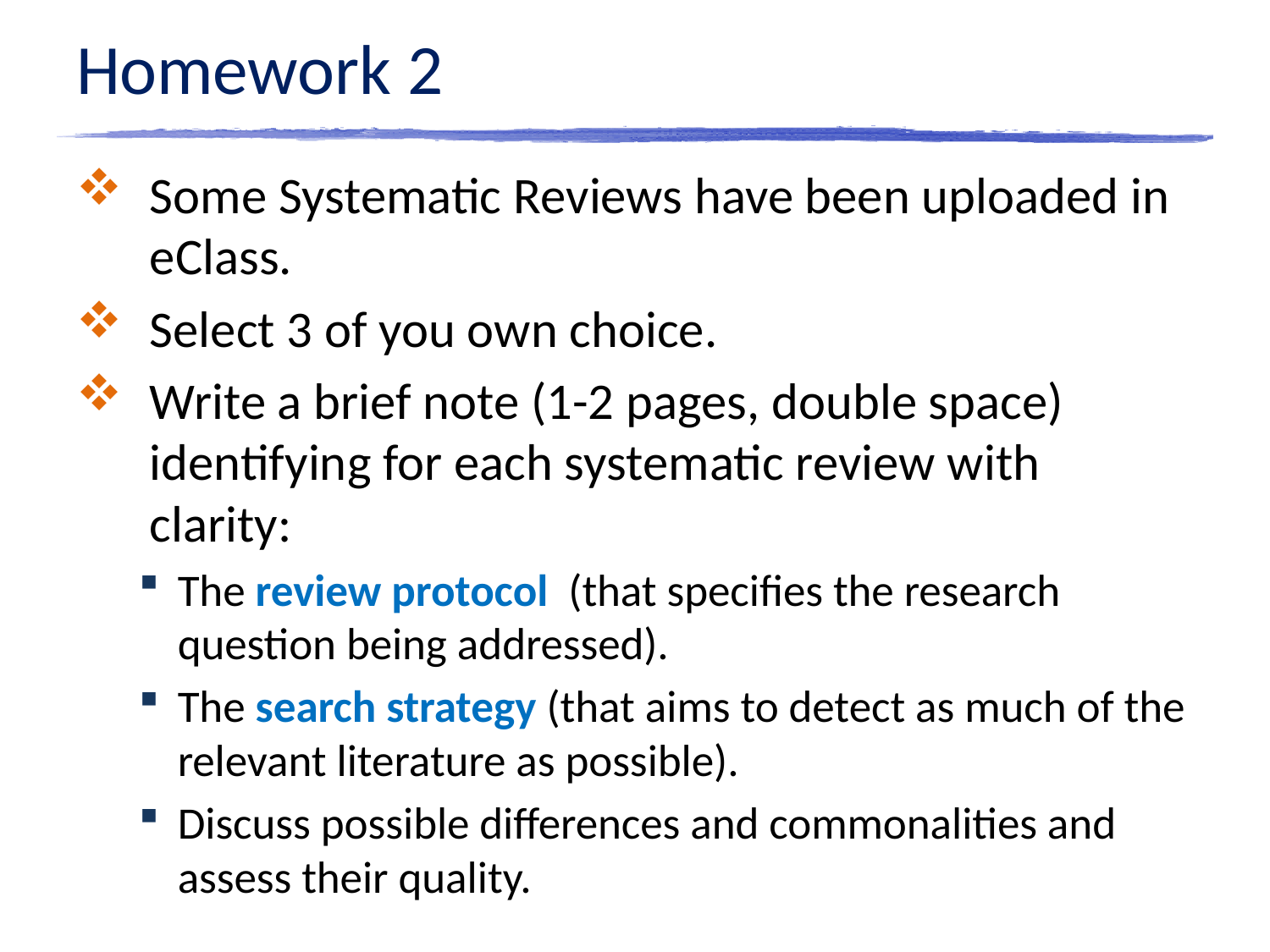

# Homework 2
Some Systematic Reviews have been uploaded in eClass.
Select 3 of you own choice.
Write a brief note (1-2 pages, double space) identifying for each systematic review with clarity:
The review protocol  (that specifies the research question being addressed).
The search strategy (that aims to detect as much of the relevant literature as possible).
Discuss possible differences and commonalities and assess their quality.